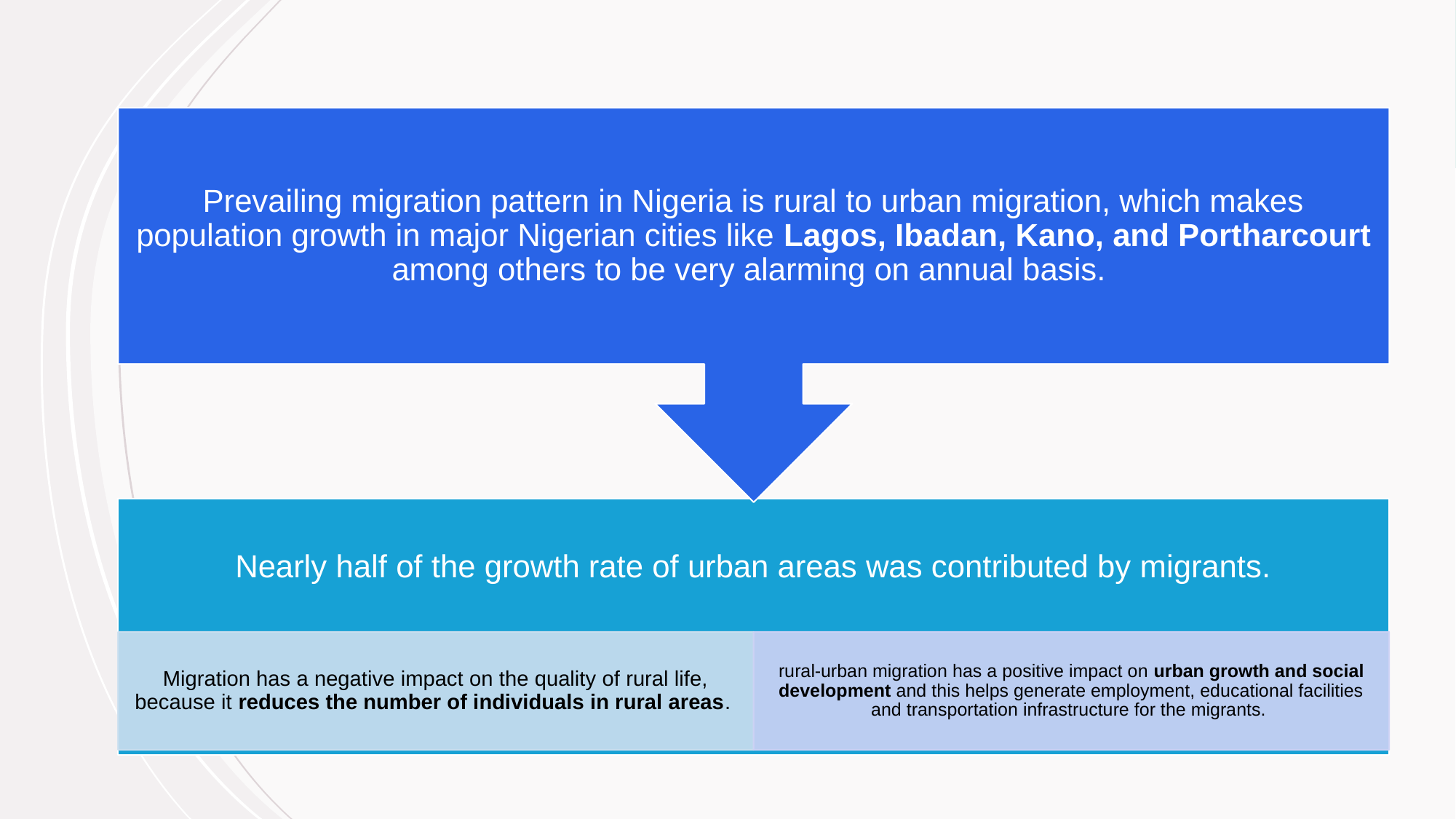

Nearly half of the growth rate of urban areas was contributed by migrants.
Migration has a negative impact on the quality of rural life, because it reduces the number of individuals in rural areas.
rural-urban migration has a positive impact on urban growth and social development and this helps generate employment, educational facilities and transportation infrastructure for the migrants.
Prevailing migration pattern in Nigeria is rural to urban migration, which makes population growth in major Nigerian cities like Lagos, Ibadan, Kano, and Portharcourt among others to be very alarming on annual basis.